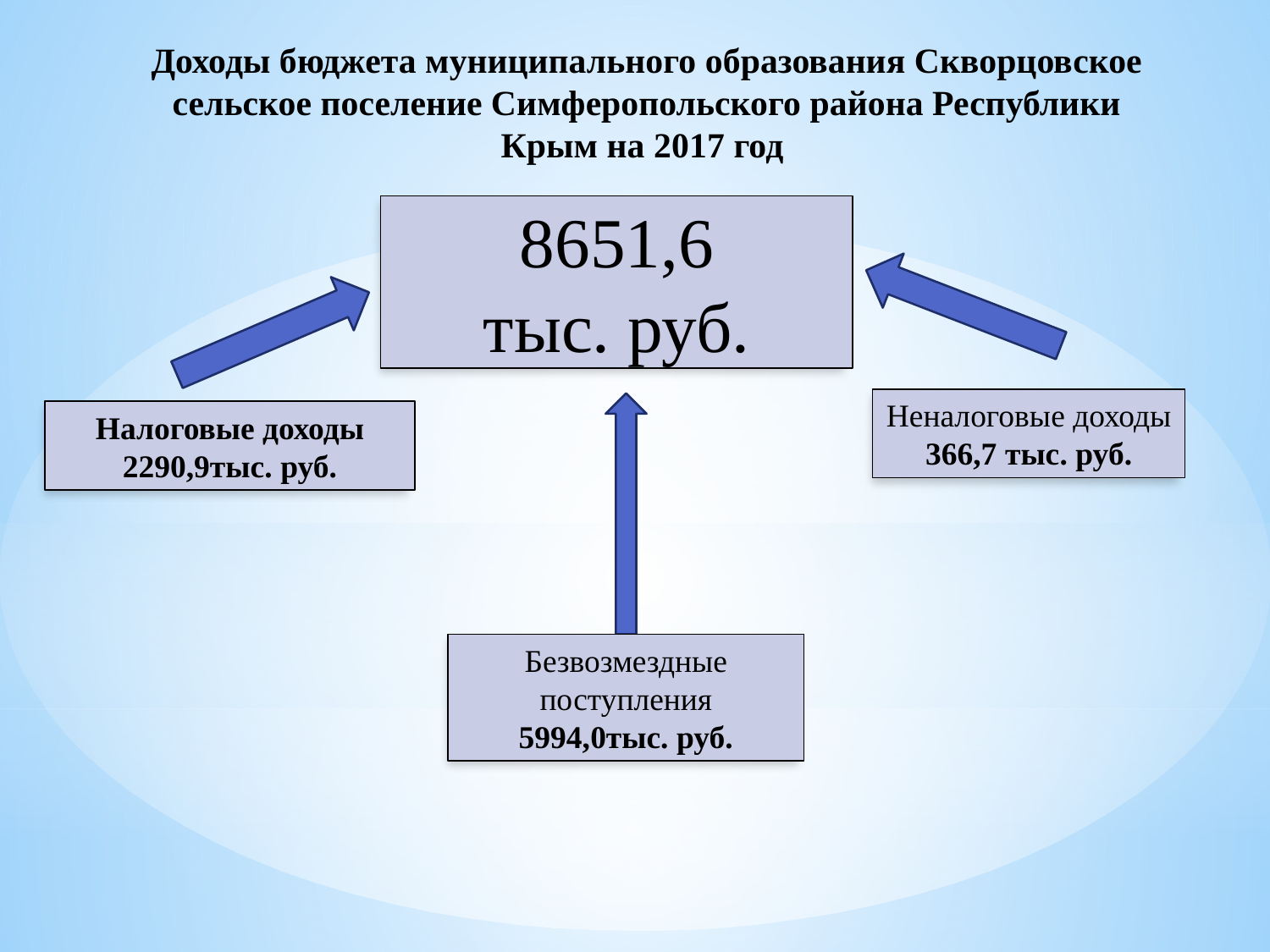

Доходы бюджета муниципального образования Скворцовское сельское поселение Симферопольского района Республики Крым на 2017 год
8651,6
тыс. руб.

Неналоговые доходы
366,7 тыс. руб.
Налоговые доходы 2290,9тыс. руб.

Безвозмездные поступления
5994,0тыс. руб.